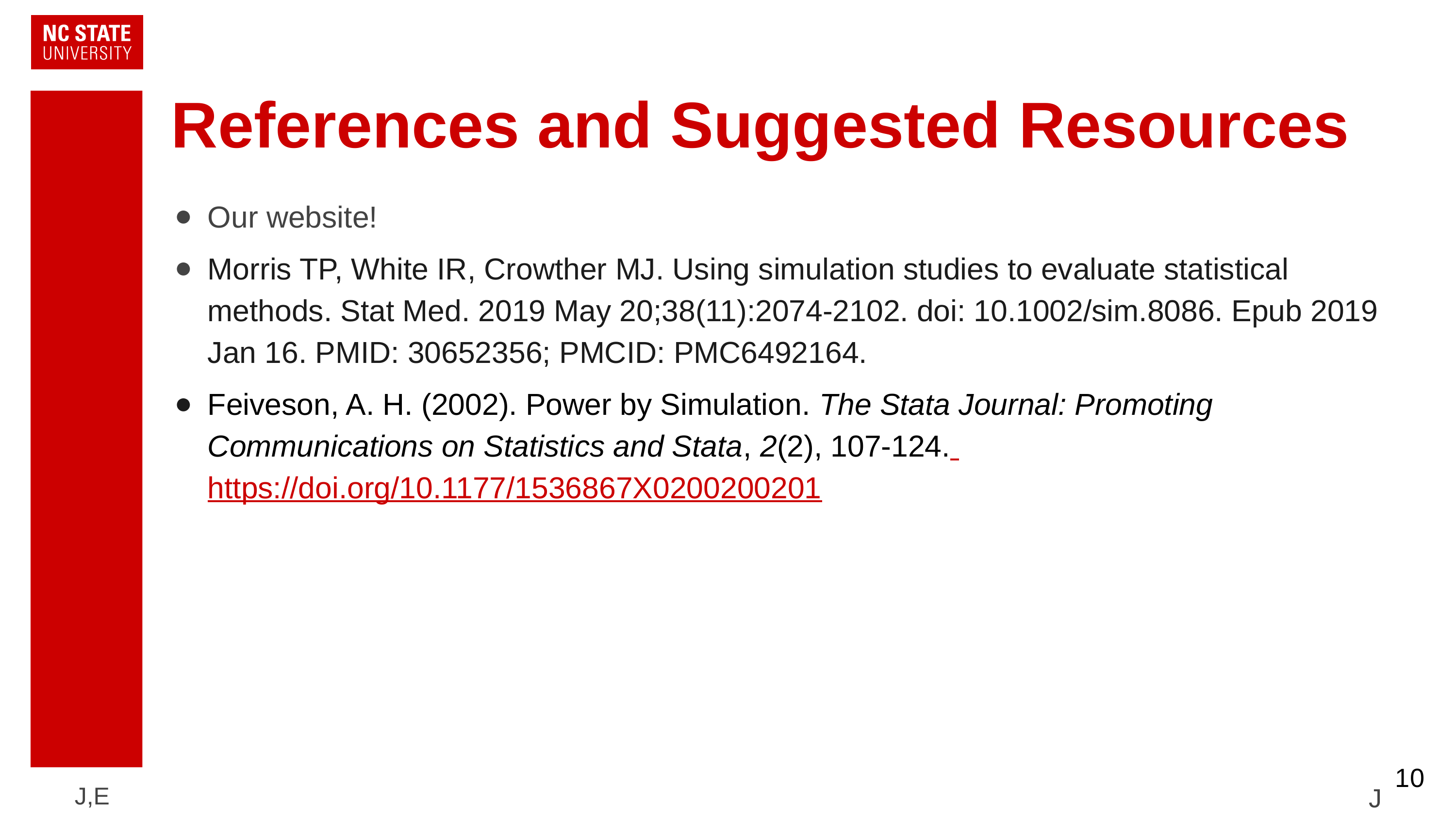

# References and Suggested Resources
Our website!
Morris TP, White IR, Crowther MJ. Using simulation studies to evaluate statistical methods. Stat Med. 2019 May 20;38(11):2074-2102. doi: 10.1002/sim.8086. Epub 2019 Jan 16. PMID: 30652356; PMCID: PMC6492164.
Feiveson, A. H. (2002). Power by Simulation. The Stata Journal: Promoting Communications on Statistics and Stata, 2(2), 107-124. https://doi.org/10.1177/1536867X0200200201
10
J,E
J